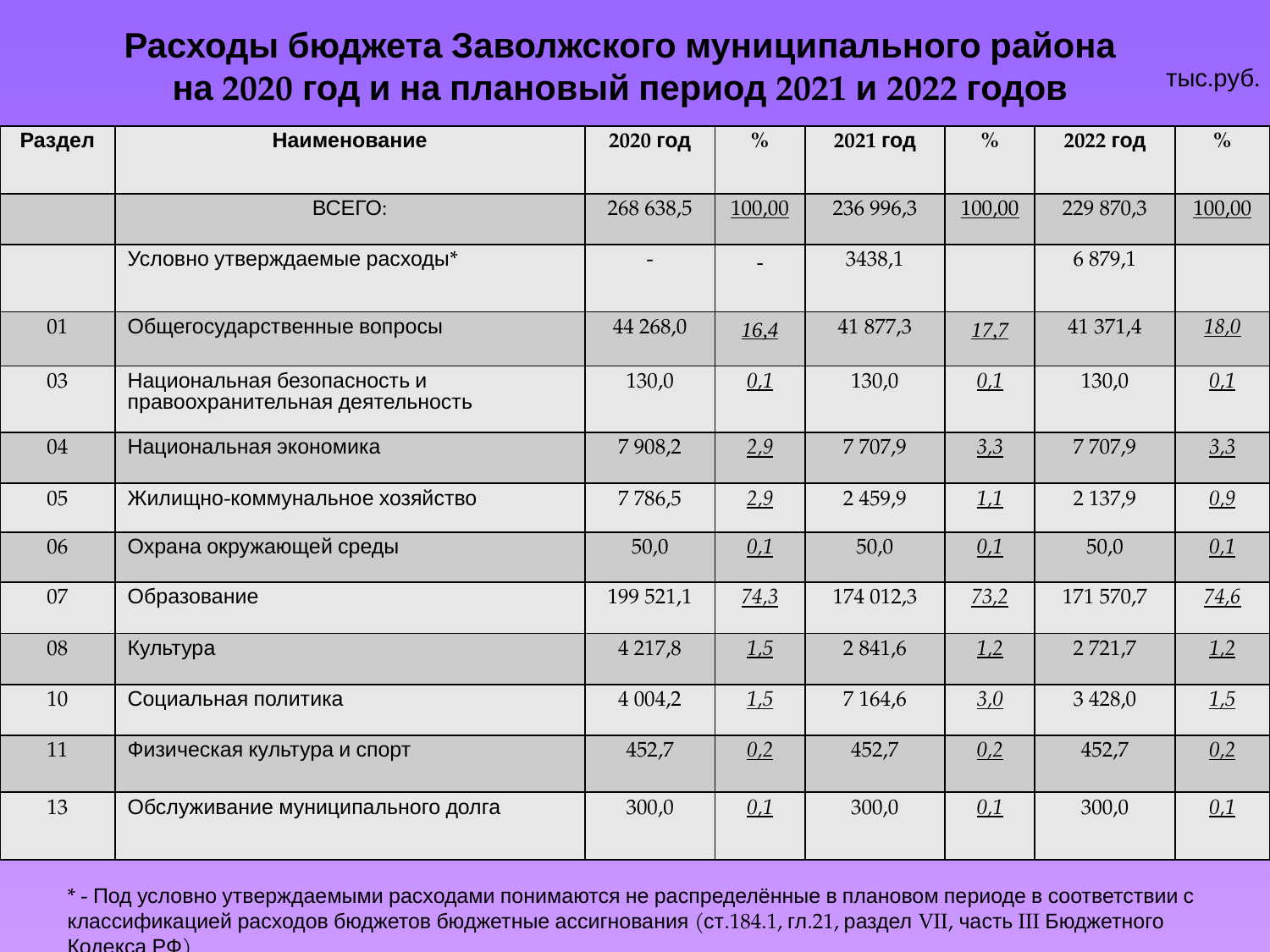

Расходы бюджета Заволжского муниципального района
на 2020 год и на плановый период 2021 и 2022 годов
тыс.руб.
| Раздел | Наименование | 2020 год | % | 2021 год | % | 2022 год | % |
| --- | --- | --- | --- | --- | --- | --- | --- |
|  | ВСЕГО: | 268 638,5 | 100,00 | 236 996,3 | 100,00 | 229 870,3 | 100,00 |
|  | Условно утверждаемые расходы\* | - | - | 3438,1 |  | 6 879,1 |  |
| 01 | Общегосударственные вопросы | 44 268,0 | 16,4 | 41 877,3 | 17,7 | 41 371,4 | 18,0 |
| 03 | Национальная безопасность и правоохранительная деятельность | 130,0 | 0,1 | 130,0 | 0,1 | 130,0 | 0,1 |
| 04 | Национальная экономика | 7 908,2 | 2,9 | 7 707,9 | 3,3 | 7 707,9 | 3,3 |
| 05 | Жилищно-коммунальное хозяйство | 7 786,5 | 2,9 | 2 459,9 | 1,1 | 2 137,9 | 0,9 |
| 06 | Охрана окружающей среды | 50,0 | 0,1 | 50,0 | 0,1 | 50,0 | 0,1 |
| 07 | Образование | 199 521,1 | 74,3 | 174 012,3 | 73,2 | 171 570,7 | 74,6 |
| 08 | Культура | 4 217,8 | 1,5 | 2 841,6 | 1,2 | 2 721,7 | 1,2 |
| 10 | Социальная политика | 4 004,2 | 1,5 | 7 164,6 | 3,0 | 3 428,0 | 1,5 |
| 11 | Физическая культура и спорт | 452,7 | 0,2 | 452,7 | 0,2 | 452,7 | 0,2 |
| 13 | Обслуживание муниципального долга | 300,0 | 0,1 | 300,0 | 0,1 | 300,0 | 0,1 |
* - Под условно утверждаемыми расходами понимаются не распределённые в плановом периоде в соответствии с классификацией расходов бюджетов бюджетные ассигнования (ст.184.1, гл.21, раздел VII, часть III Бюджетного Кодекса РФ)